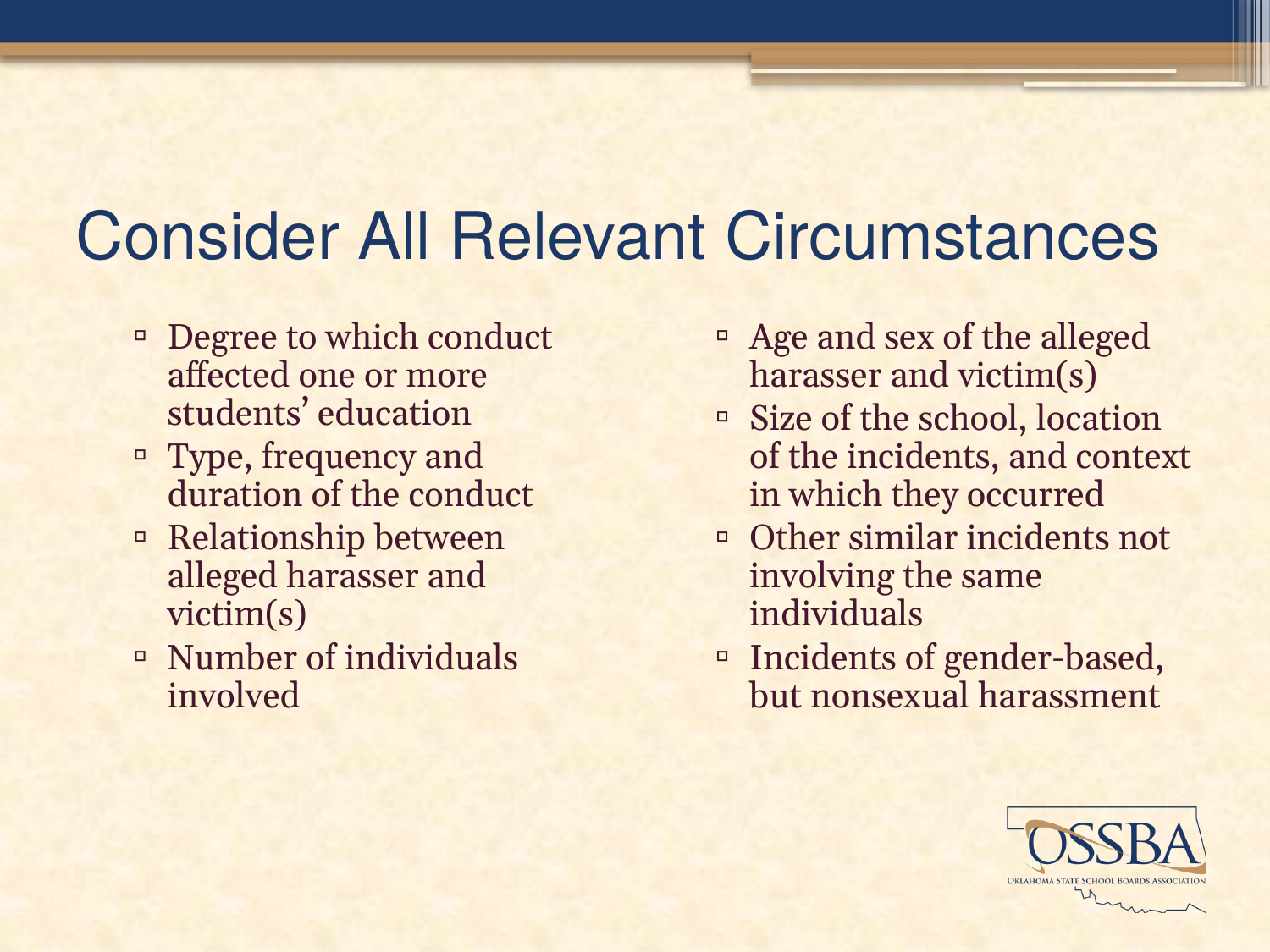

# Consider All Relevant Circumstances
Degree to which conduct affected one or more students’ education
Type, frequency and duration of the conduct
Relationship between alleged harasser and victim(s)
Number of individuals involved

Age and sex of the alleged harasser and victim(s)
Size of the school, location of the incidents, and context in which they occurred
Other similar incidents not involving the same individuals
Incidents of gender-based, but nonsexual harassment